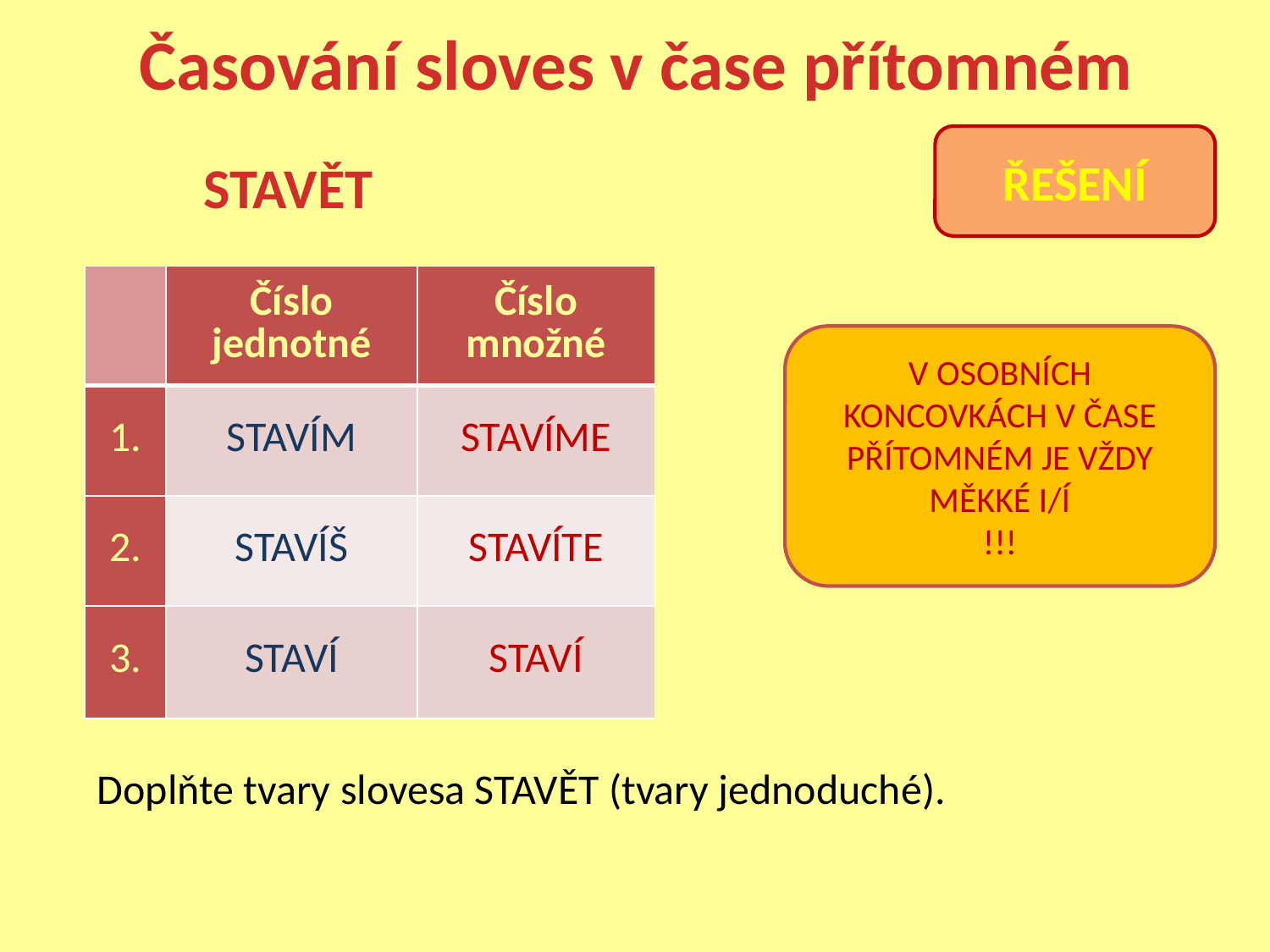

# Časování sloves v čase přítomném
ŘEŠENÍ
	STAVĚT
|  | Číslo jednotné | Číslo množné |
| --- | --- | --- |
| 1. | STAVÍM | STAVÍME |
| 2. | STAVÍŠ | STAVÍTE |
| 3. | STAVÍ | STAVÍ |
V OSOBNÍCH KONCOVKÁCH V ČASE PŘÍTOMNÉM JE VŽDY MĚKKÉ I/Í
!!!
Doplňte tvary slovesa STAVĚT (tvary jednoduché).